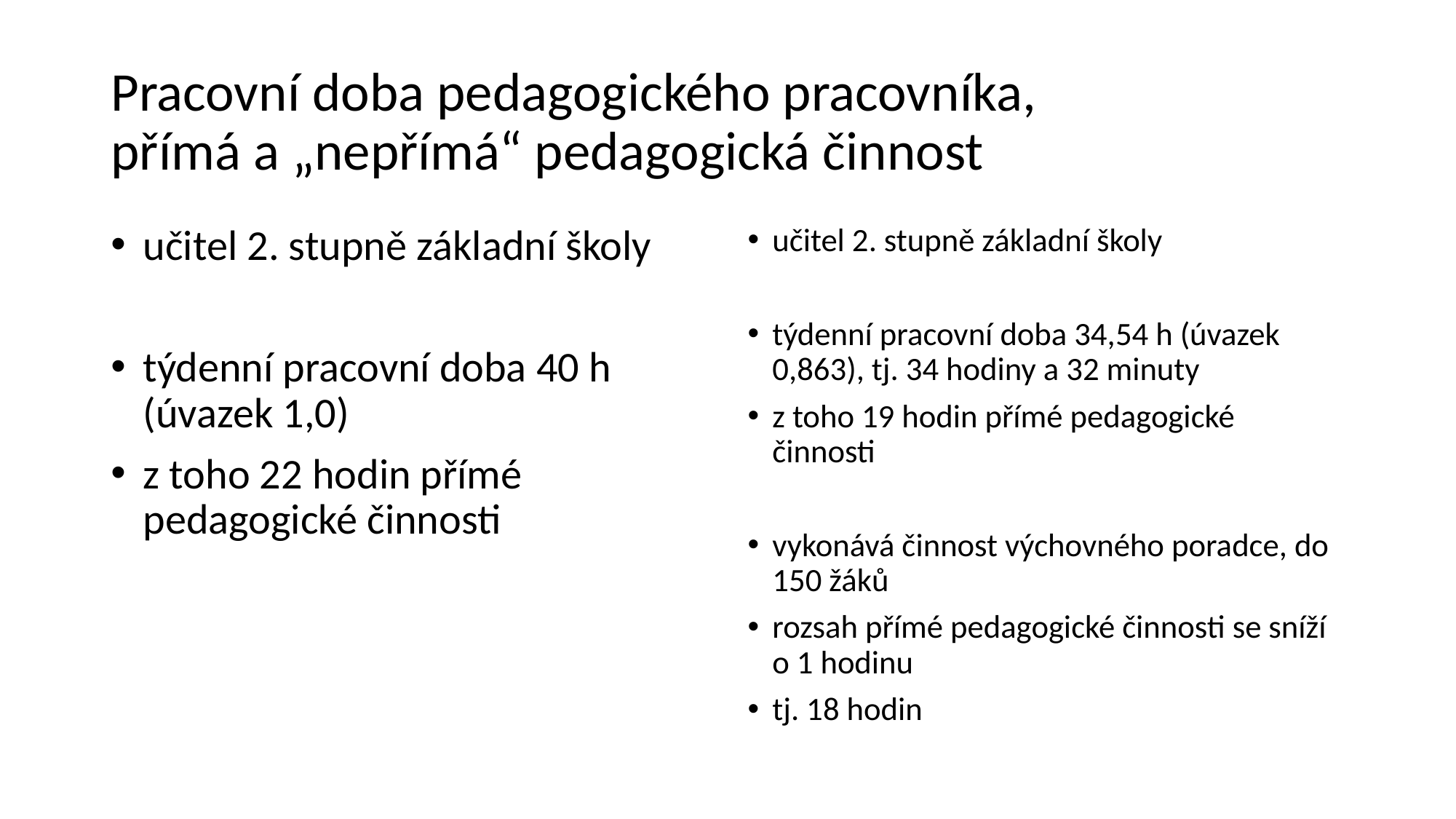

# Pracovní doba pedagogického pracovníka, přímá a „nepřímá“ pedagogická činnost
učitel 2. stupně základní školy

týdenní pracovní doba 40 h (úvazek 1,0)
z toho 22 hodin přímé pedagogické činnosti
učitel 2. stupně základní školy

týdenní pracovní doba 34,54 h (úvazek 0,863), tj. 34 hodiny a 32 minuty
z toho 19 hodin přímé pedagogické činnosti

vykonává činnost výchovného poradce, do 150 žáků
rozsah přímé pedagogické činnosti se sníží o 1 hodinu
tj. 18 hodin